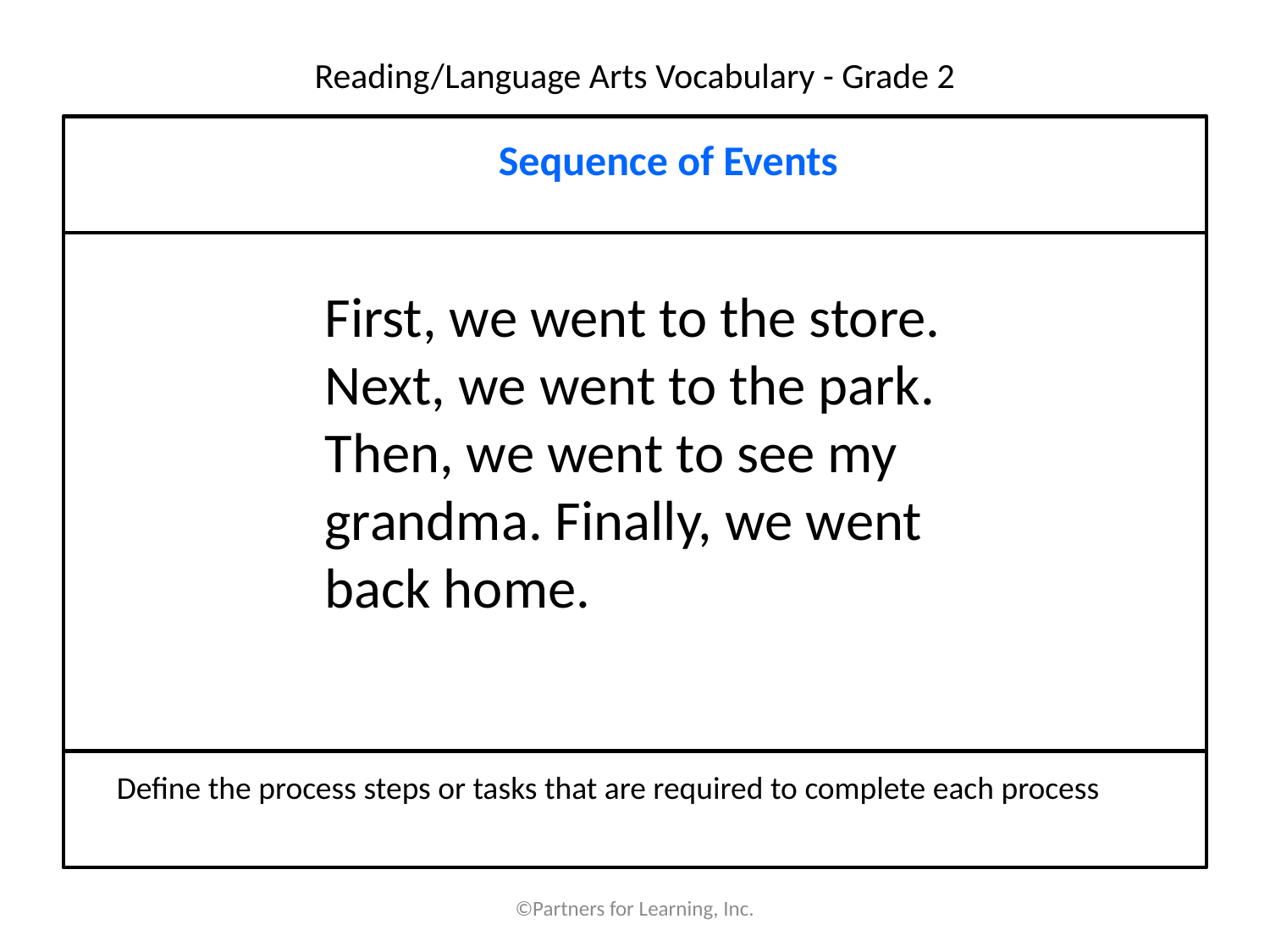

# Reading/Language Arts Vocabulary - Grade 2

Sequence of Events

First, we went to the store. Next, we went to the park. Then, we went to see my grandma. Finally, we went back home.

Define the process steps or tasks that are required to complete each process
©Partners for Learning, Inc.